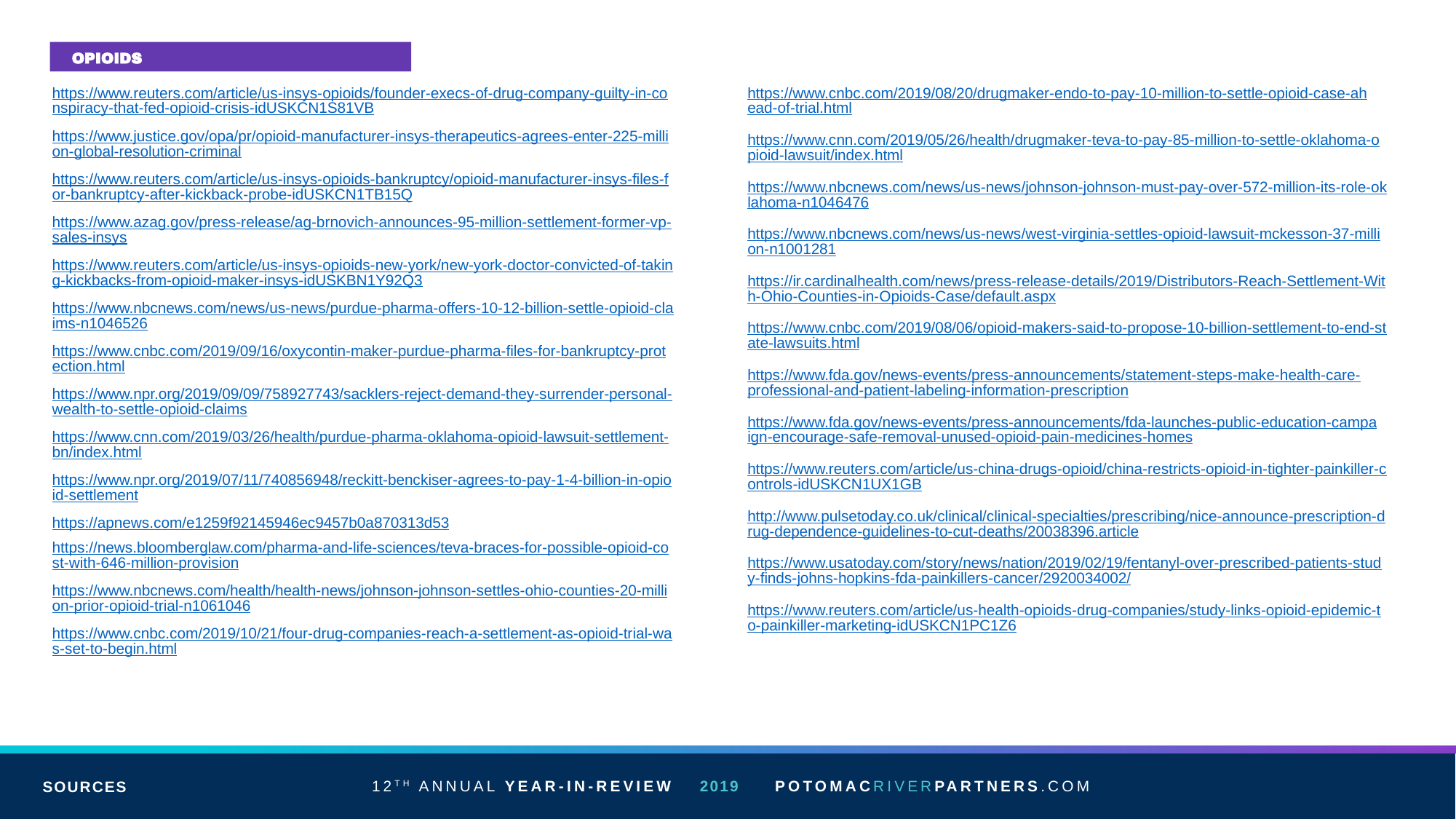

OPIOIDS
https://www.reuters.com/article/us-insys-opioids/founder-execs-of-drug-company-guilty-in-conspiracy-that-fed-opioid-crisis-idUSKCN1S81VB
https://www.justice.gov/opa/pr/opioid-manufacturer-insys-therapeutics-agrees-enter-225-million-global-resolution-criminal
https://www.reuters.com/article/us-insys-opioids-bankruptcy/opioid-manufacturer-insys-files-for-bankruptcy-after-kickback-probe-idUSKCN1TB15Q
https://www.azag.gov/press-release/ag-brnovich-announces-95-million-settlement-former-vp-sales-insys
https://www.reuters.com/article/us-insys-opioids-new-york/new-york-doctor-convicted-of-taking-kickbacks-from-opioid-maker-insys-idUSKBN1Y92Q3
https://www.nbcnews.com/news/us-news/purdue-pharma-offers-10-12-billion-settle-opioid-claims-n1046526
https://www.cnbc.com/2019/09/16/oxycontin-maker-purdue-pharma-files-for-bankruptcy-protection.html
https://www.npr.org/2019/09/09/758927743/sacklers-reject-demand-they-surrender-personal-wealth-to-settle-opioid-claims
https://www.cnn.com/2019/03/26/health/purdue-pharma-oklahoma-opioid-lawsuit-settlement-bn/index.html
https://www.npr.org/2019/07/11/740856948/reckitt-benckiser-agrees-to-pay-1-4-billion-in-opioid-settlement
https://apnews.com/e1259f92145946ec9457b0a870313d53
https://news.bloomberglaw.com/pharma-and-life-sciences/teva-braces-for-possible-opioid-cost-with-646-million-provision
https://www.nbcnews.com/health/health-news/johnson-johnson-settles-ohio-counties-20-million-prior-opioid-trial-n1061046
https://www.cnbc.com/2019/10/21/four-drug-companies-reach-a-settlement-as-opioid-trial-was-set-to-begin.html
https://www.cnbc.com/2019/08/20/drugmaker-endo-to-pay-10-million-to-settle-opioid-case-ahead-of-trial.html
https://www.cnn.com/2019/05/26/health/drugmaker-teva-to-pay-85-million-to-settle-oklahoma-opioid-lawsuit/index.html
https://www.nbcnews.com/news/us-news/johnson-johnson-must-pay-over-572-million-its-role-oklahoma-n1046476
https://www.nbcnews.com/news/us-news/west-virginia-settles-opioid-lawsuit-mckesson-37-million-n1001281
https://ir.cardinalhealth.com/news/press-release-details/2019/Distributors-Reach-Settlement-With-Ohio-Counties-in-Opioids-Case/default.aspx
https://www.cnbc.com/2019/08/06/opioid-makers-said-to-propose-10-billion-settlement-to-end-state-lawsuits.html
https://www.fda.gov/news-events/press-announcements/statement-steps-make-health-care-professional-and-patient-labeling-information-prescription
https://www.fda.gov/news-events/press-announcements/fda-launches-public-education-campaign-encourage-safe-removal-unused-opioid-pain-medicines-homes
https://www.reuters.com/article/us-china-drugs-opioid/china-restricts-opioid-in-tighter-painkiller-controls-idUSKCN1UX1GB
http://www.pulsetoday.co.uk/clinical/clinical-specialties/prescribing/nice-announce-prescription-drug-dependence-guidelines-to-cut-deaths/20038396.article
https://www.usatoday.com/story/news/nation/2019/02/19/fentanyl-over-prescribed-patients-study-finds-johns-hopkins-fda-painkillers-cancer/2920034002/
https://www.reuters.com/article/us-health-opioids-drug-companies/study-links-opioid-epidemic-to-painkiller-marketing-idUSKCN1PC1Z6

12TH ANNUAL YEAR-IN-REVIEW    2019
POTOMACRIVERPARTNERS.COM
SOURCES